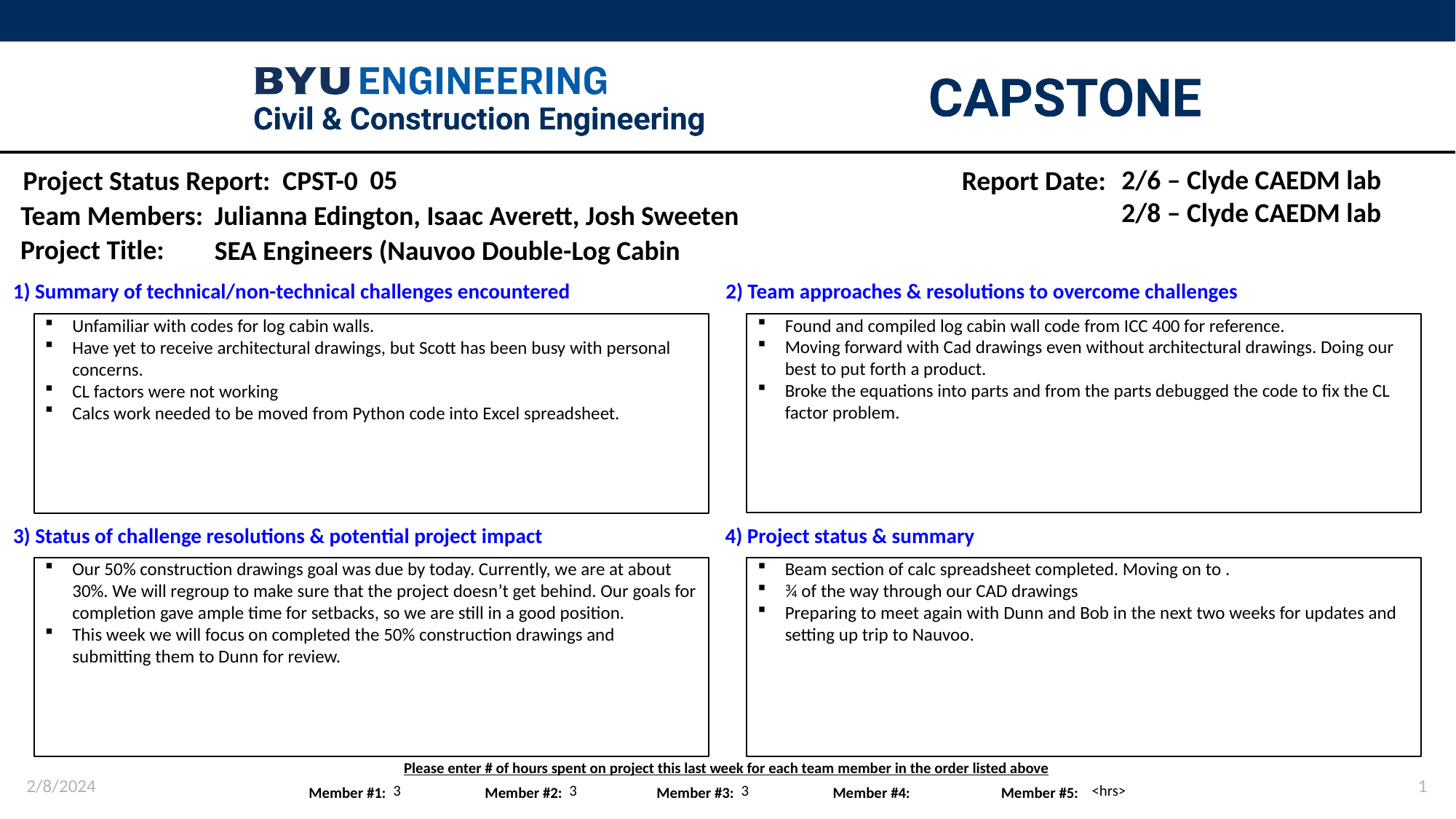

05
2/6 – Clyde CAEDM lab
2/8 – Clyde CAEDM lab
Julianna Edington, Isaac Averett, Josh Sweeten
SEA Engineers (Nauvoo Double-Log Cabin
Found and compiled log cabin wall code from ICC 400 for reference.
Moving forward with Cad drawings even without architectural drawings. Doing our best to put forth a product.
Broke the equations into parts and from the parts debugged the code to fix the CL factor problem.
Unfamiliar with codes for log cabin walls.
Have yet to receive architectural drawings, but Scott has been busy with personal concerns.
CL factors were not working
Calcs work needed to be moved from Python code into Excel spreadsheet.
Our 50% construction drawings goal was due by today. Currently, we are at about 30%. We will regroup to make sure that the project doesn’t get behind. Our goals for completion gave ample time for setbacks, so we are still in a good position.
This week we will focus on completed the 50% construction drawings and submitting them to Dunn for review.
Beam section of calc spreadsheet completed. Moving on to .
¾ of the way through our CAD drawings
Preparing to meet again with Dunn and Bob in the next two weeks for updates and setting up trip to Nauvoo.
2/8/2024
1
3
3
3

<hrs>